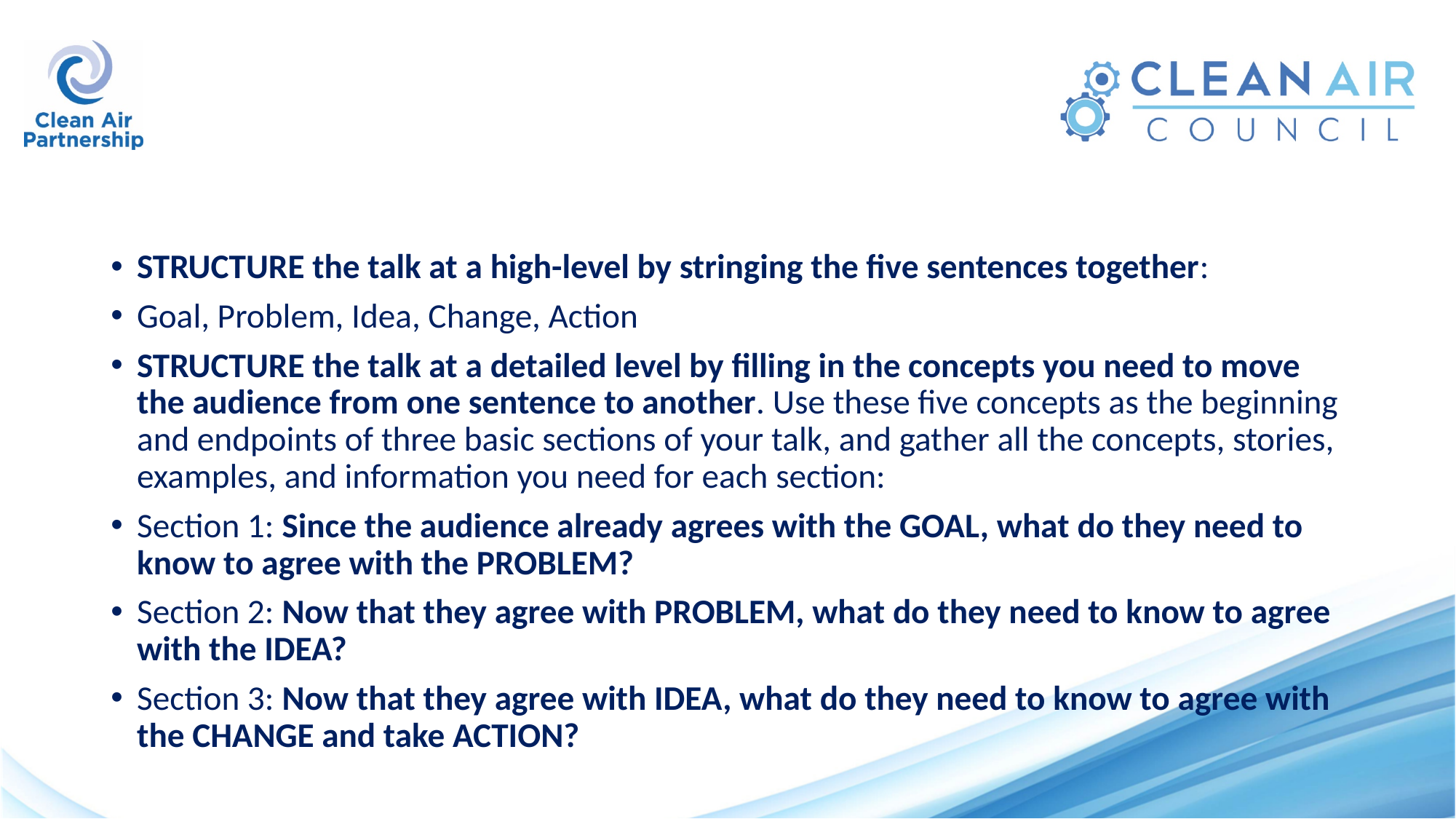

#
STRUCTURE the talk at a high-level by stringing the five sentences together:
Goal, Problem, Idea, Change, Action
STRUCTURE the talk at a detailed level by filling in the concepts you need to move the audience from one sentence to another. Use these five concepts as the beginning and endpoints of three basic sections of your talk, and gather all the concepts, stories, examples, and information you need for each section:
Section 1: Since the audience already agrees with the GOAL, what do they need to know to agree with the PROBLEM?
Section 2: Now that they agree with PROBLEM, what do they need to know to agree with the IDEA?
Section 3: Now that they agree with IDEA, what do they need to know to agree with the CHANGE and take ACTION?